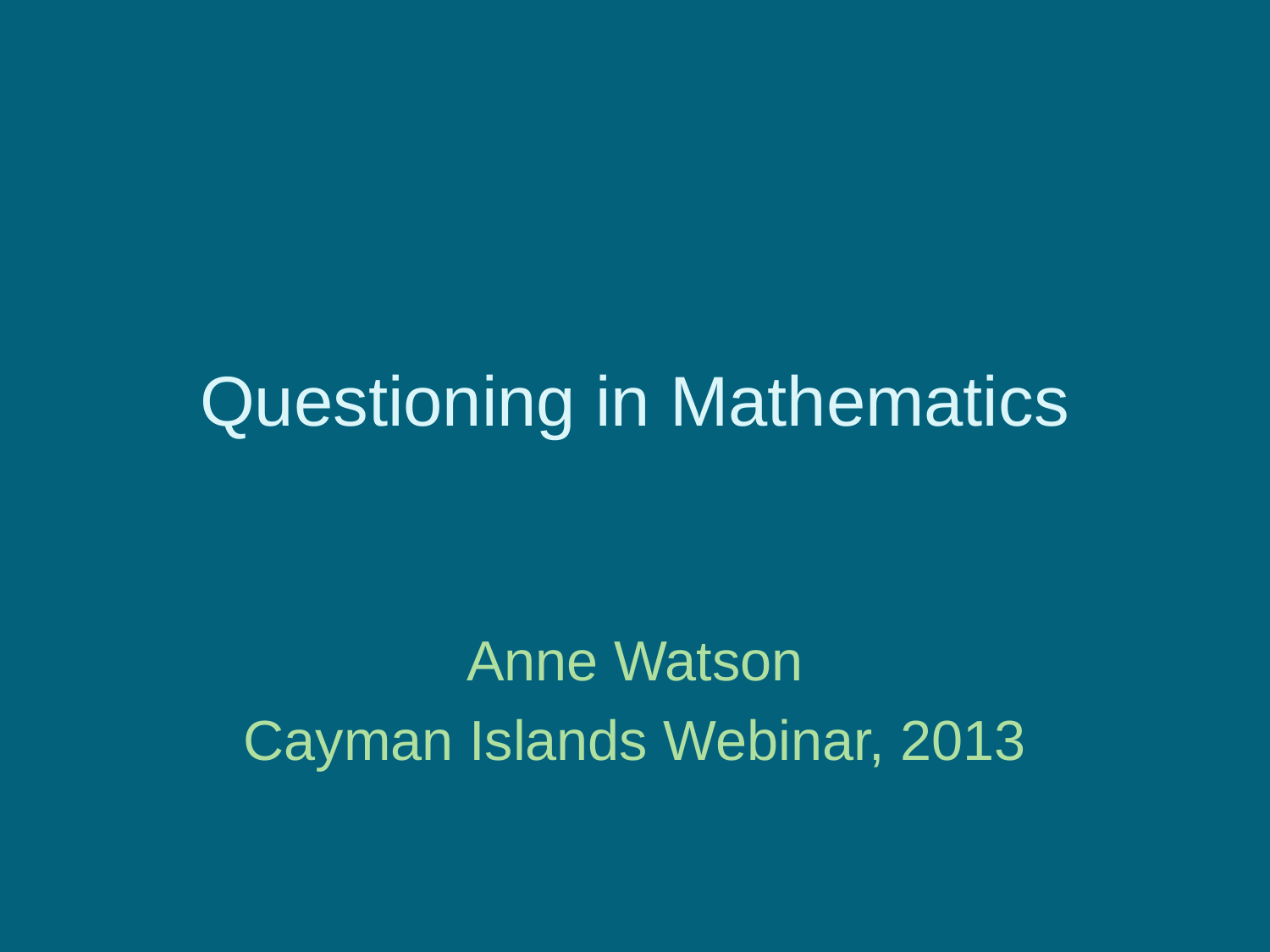

# Questioning in Mathematics

Anne Watson
Cayman Islands Webinar, 2013